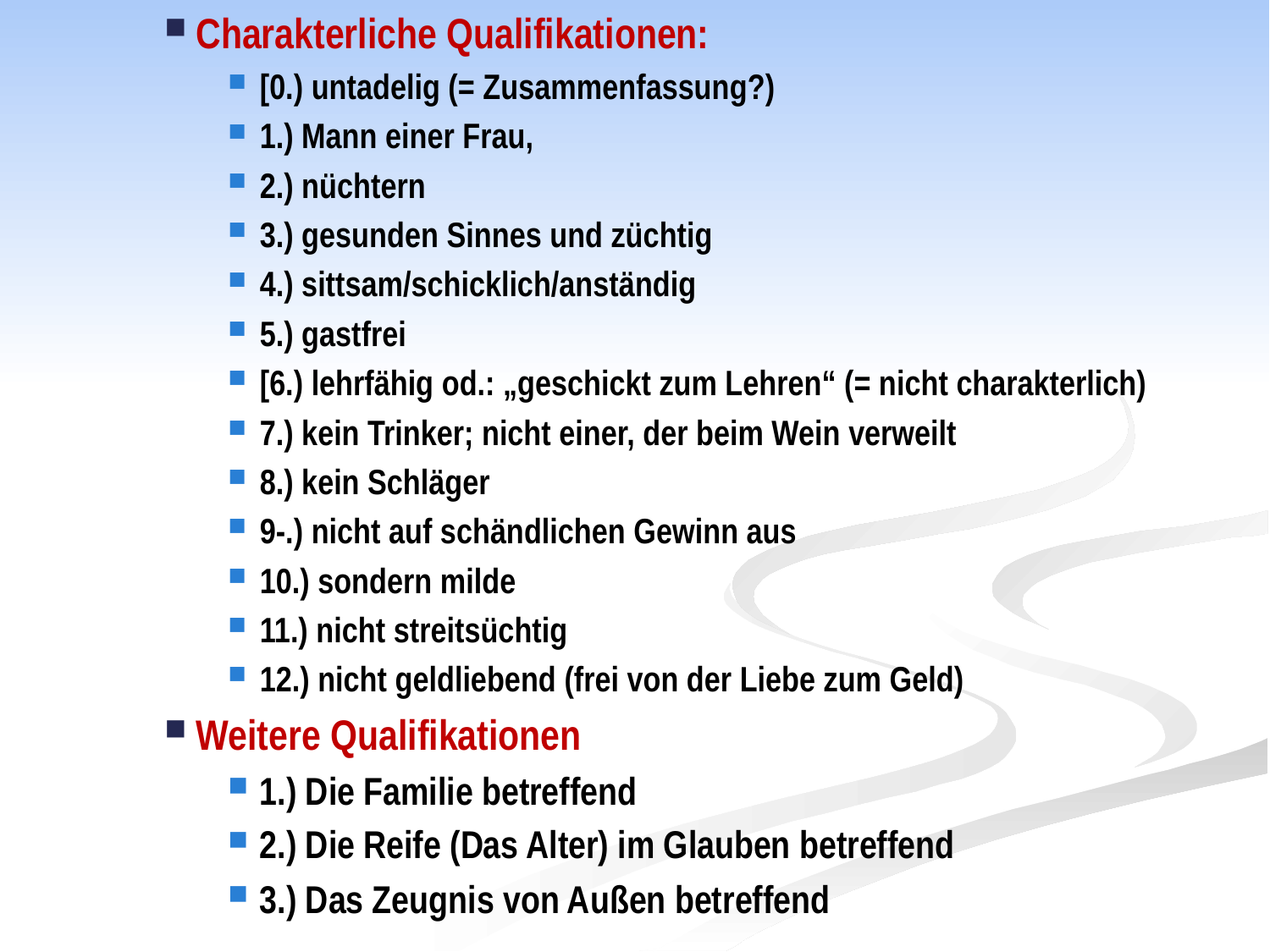

Charakterliche Qualifikationen:
[0.) untadelig (= Zusammenfassung?)
1.) Mann einer Frau,
2.) nüchtern
3.) gesunden Sinnes und züchtig
4.) sittsam/schicklich/anständig
5.) gastfrei
[6.) lehrfähig od.: „geschickt zum Lehren“ (= nicht charakterlich)
7.) kein Trinker; nicht einer, der beim Wein verweilt
8.) kein Schläger
9-.) nicht auf schändlichen Gewinn aus
10.) sondern milde
11.) nicht streitsüchtig
12.) nicht geldliebend (frei von der Liebe zum Geld)
Weitere Qualifikationen
1.) Die Familie betreffend
2.) Die Reife (Das Alter) im Glauben betreffend
3.) Das Zeugnis von Außen betreffend